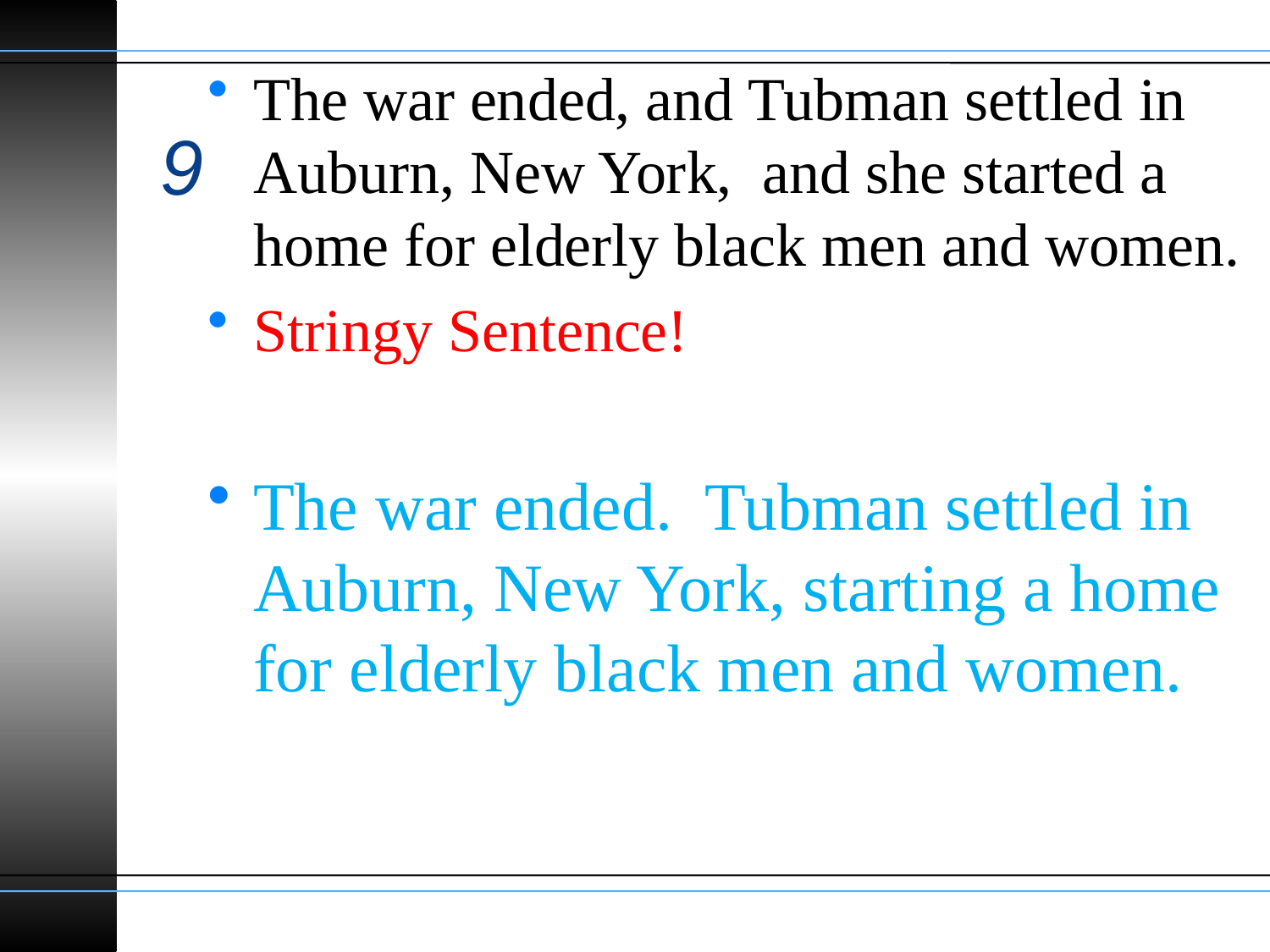

The war ended, and Tubman settled in Auburn, New York,  and she started a home for elderly black men and women.
Stringy Sentence!

The war ended.  Tubman settled in Auburn, New York, starting a home for elderly black men and women.
# 9